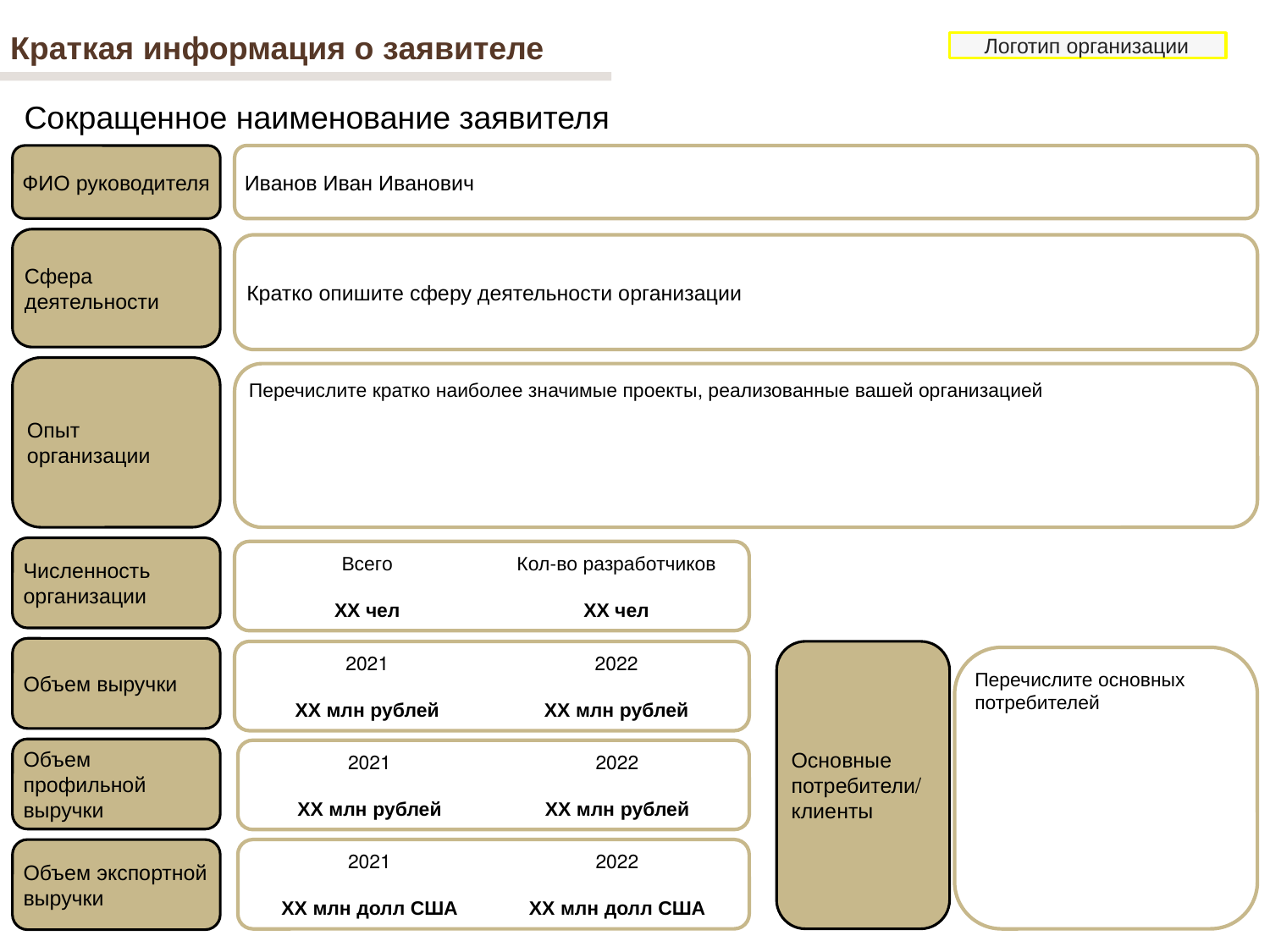

Краткая информация о заявителе
Логотип организации

Сокращенное наименование заявителя
ФИО руководителя
Иванов Иван Иванович
Сфера деятельности
Кратко опишите сферу деятельности организации
Опыт организации
Перечислите кратко наиболее значимые проекты, реализованные вашей организацией
Численность организации
Всего
ХХ чел
Кол-во разработчиков
ХХ чел
Объем выручки
2021
ХХ млн рублей
2022
ХХ млн рублей
Основные потребители/
клиенты
Перечислите основных потребителей
Объем профильной выручки
2021
ХХ млн рублей
2022
ХХ млн рублей
Объем экспортной выручки
2021
ХХ млн долл США
2022
ХХ млн долл США